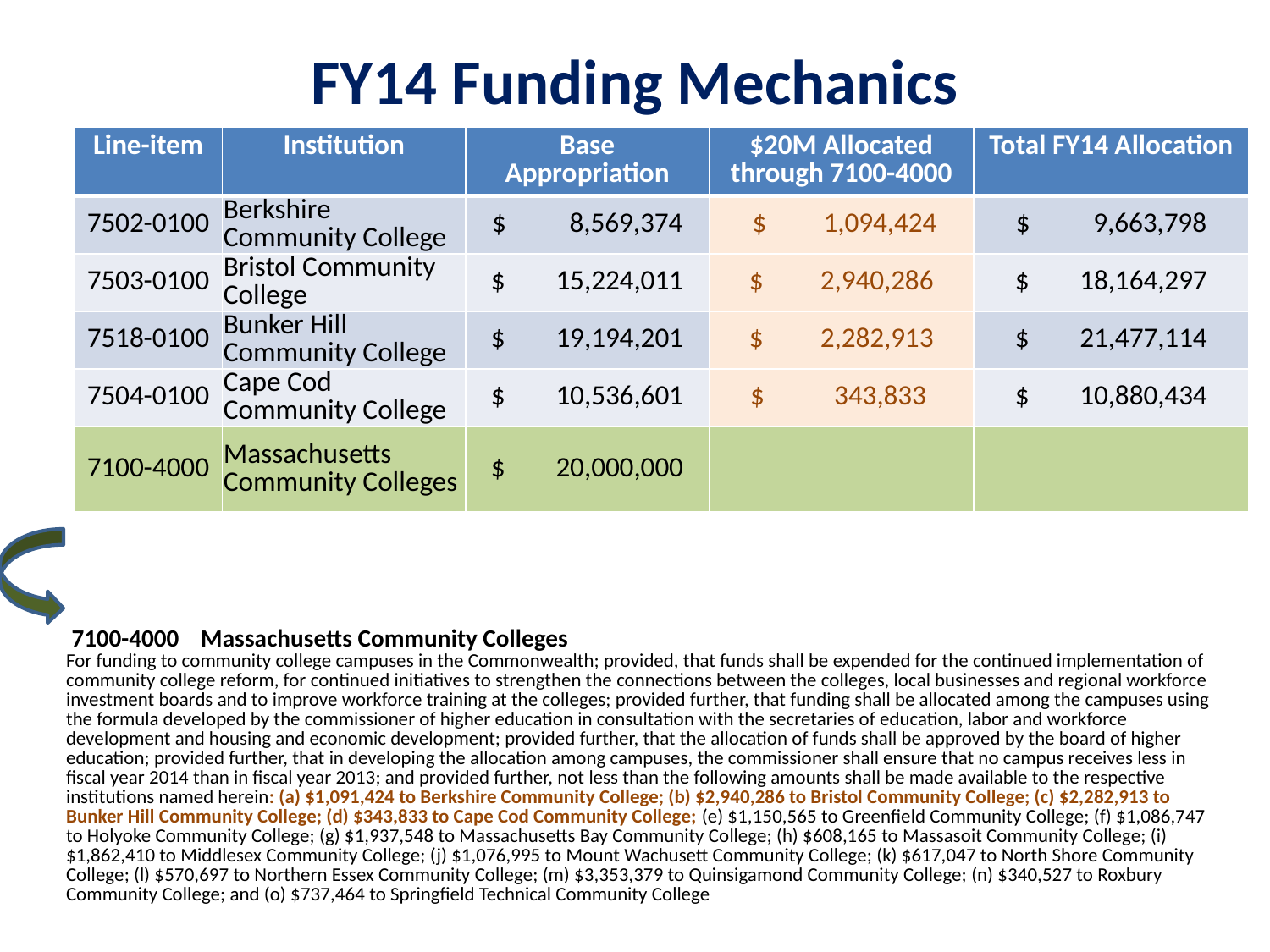

# FY14 Funding Mechanics
| Line-item | Institution | Base Appropriation | $20M Allocated through 7100-4000 | Total FY14 Allocation |
| --- | --- | --- | --- | --- |
| 7502-0100 | Berkshire Community College | $ 8,569,374 | $ 1,094,424 | $ 9,663,798 |
| 7503-0100 | Bristol Community College | $ 15,224,011 | $ 2,940,286 | $ 18,164,297 |
| 7518-0100 | Bunker Hill Community College | $ 19,194,201 | $ 2,282,913 | $ 21,477,114 |
| 7504-0100 | Cape Cod Community College | $ 10,536,601 | $ 343,833 | $ 10,880,434 |
| 7100-4000 | Massachusetts Community Colleges | $ 20,000,000 |  |  |

| 7100-4000 Massachusetts Community Colleges For funding to community college campuses in the Commonwealth; provided, that funds shall be expended for the continued implementation of community college reform, for continued initiatives to strengthen the connections between the colleges, local businesses and regional workforce investment boards and to improve workforce training at the colleges; provided further, that funding shall be allocated among the campuses using the formula developed by the commissioner of higher education in consultation with the secretaries of education, labor and workforce development and housing and economic development; provided further, that the allocation of funds shall be approved by the board of higher education; provided further, that in developing the allocation among campuses, the commissioner shall ensure that no campus receives less in fiscal year 2014 than in fiscal year 2013; and provided further, not less than the following amounts shall be made available to the respective institutions named herein: (a) $1,091,424 to Berkshire Community College; (b) $2,940,286 to Bristol Community College; (c) $2,282,913 to Bunker Hill Community College; (d) $343,833 to Cape Cod Community College; (e) $1,150,565 to Greenfield Community College; (f) $1,086,747 to Holyoke Community College; (g) $1,937,548 to Massachusetts Bay Community College; (h) $608,165 to Massasoit Community College; (i) $1,862,410 to Middlesex Community College; (j) $1,076,995 to Mount Wachusett Community College; (k) $617,047 to North Shore Community College; (l) $570,697 to Northern Essex Community College; (m) $3,353,379 to Quinsigamond Community College; (n) $340,527 to Roxbury Community College; and (o) $737,464 to Springfield Technical Community College |
| --- |